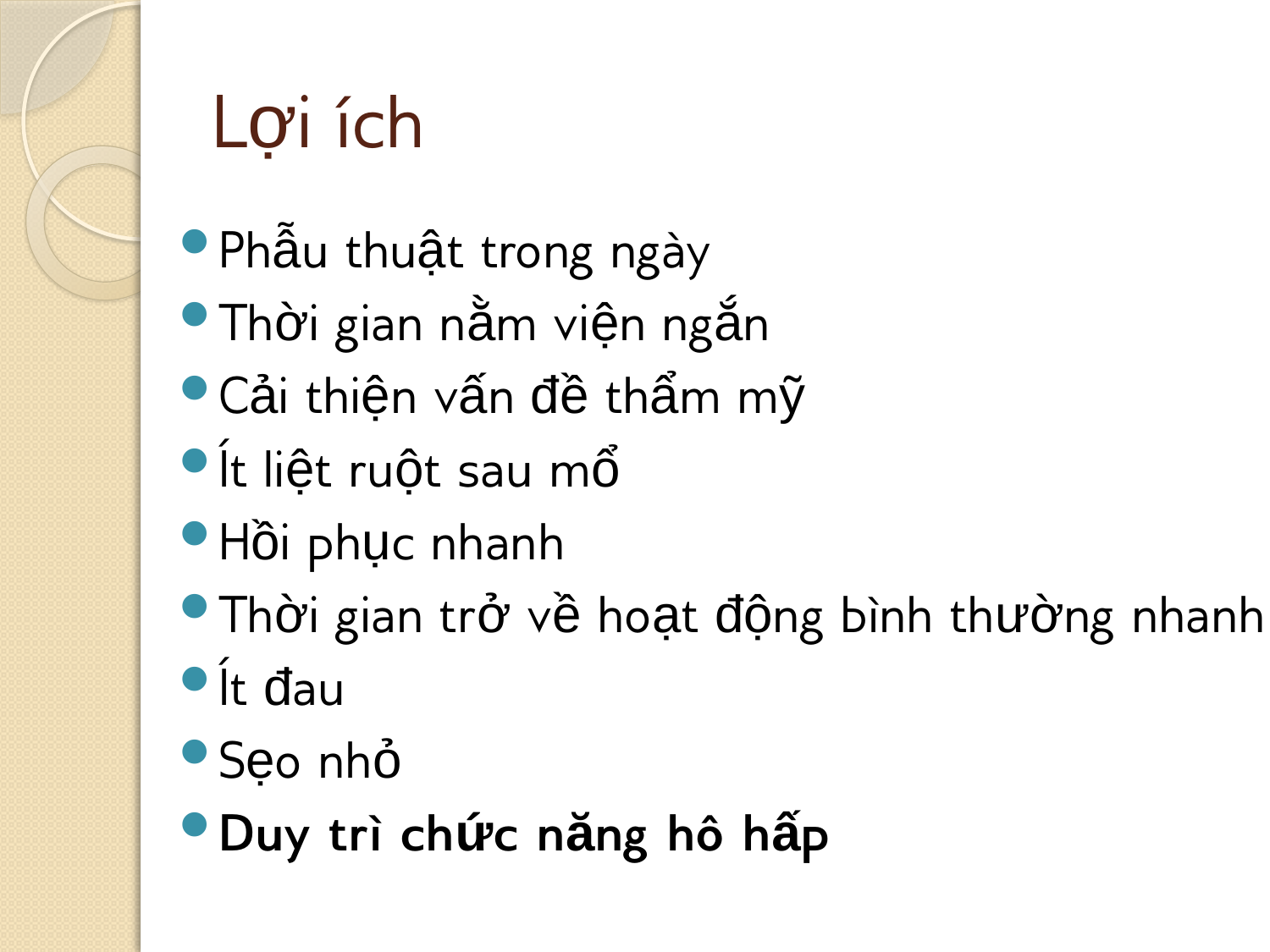

# Lợi ích
Phẫu thuật trong ngày
Thời gian nằm viện ngắn
Cải thiện vấn đề thẩm mỹ
Ít liệt ruột sau mổ
Hồi phục nhanh
Thời gian trở về hoạt động bình thường nhanh
Ít đau
Sẹo nhỏ
Duy trì chức năng hô hấp